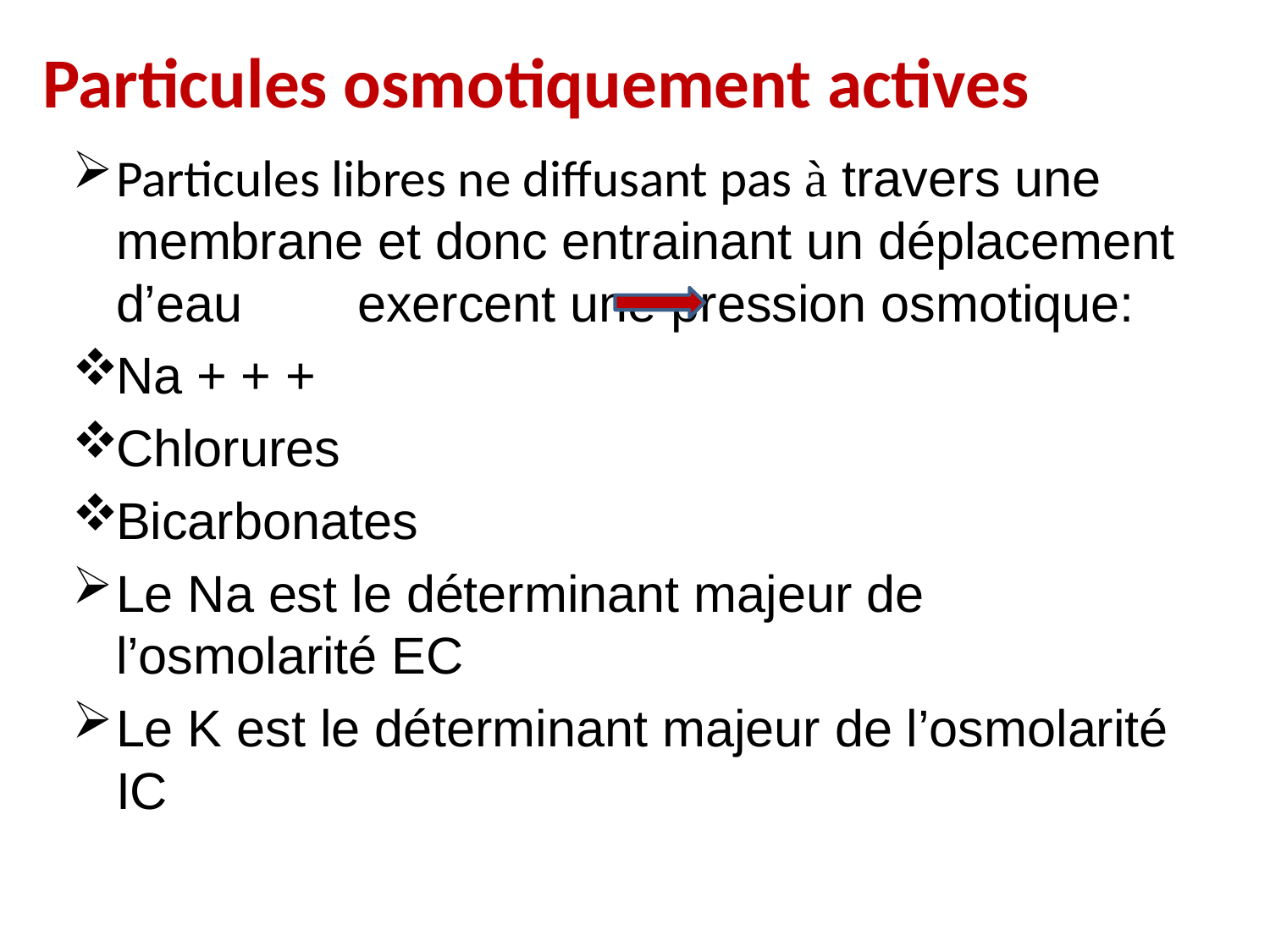

# Particules osmotiquement actives
Particules libres ne diffusant pas à travers une membrane et donc entrainant un déplacement d’eau        exercent une pression osmotique:
Na + + +
Chlorures
Bicarbonates
Le Na est le déterminant majeur de l’osmolarité EC
Le K est le déterminant majeur de l’osmolarité IC